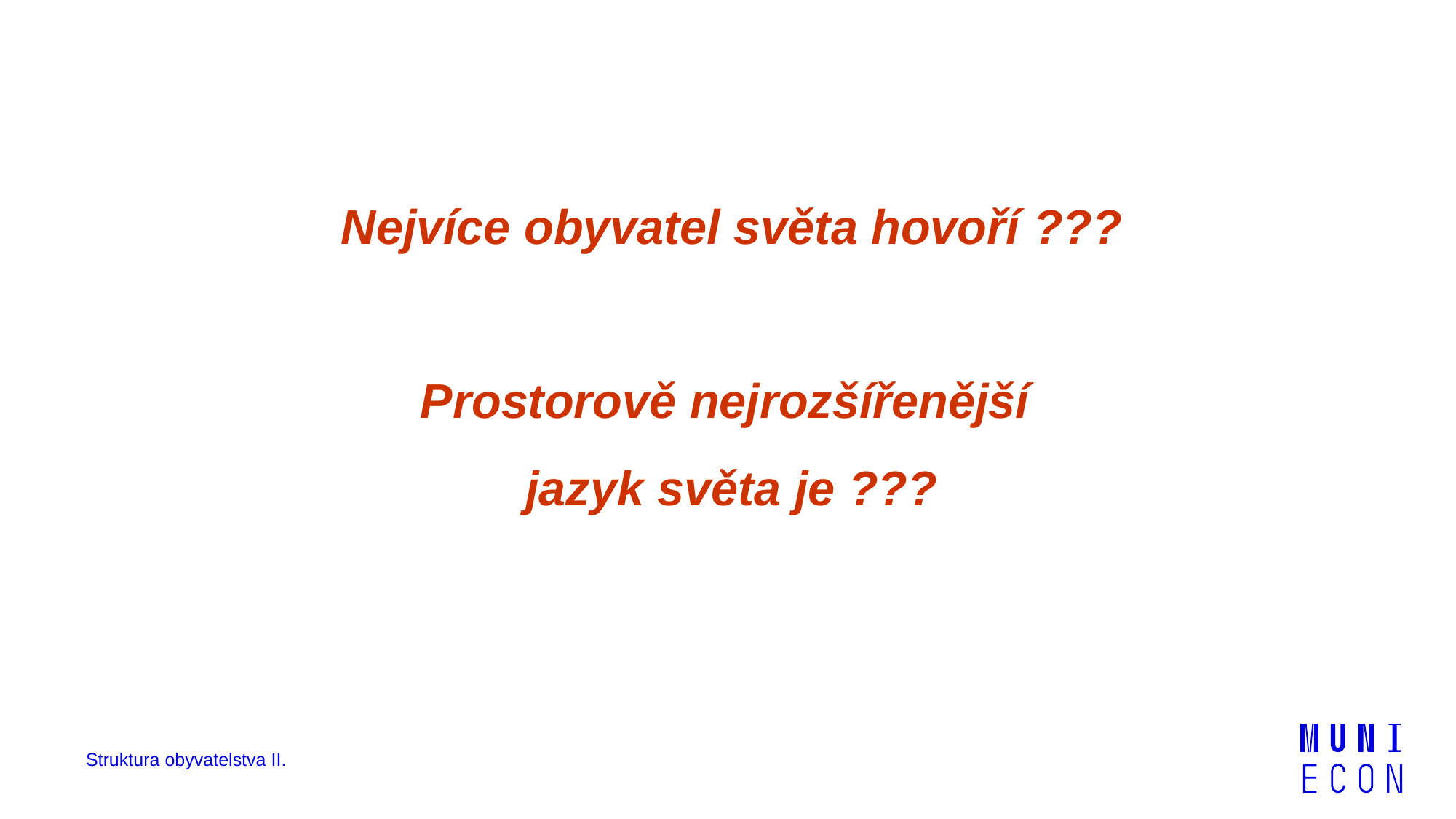

Nejvíce obyvatel světa hovoří ???

Prostorově nejrozšířenější
jazyk světa je ???
Struktura obyvatelstva II.